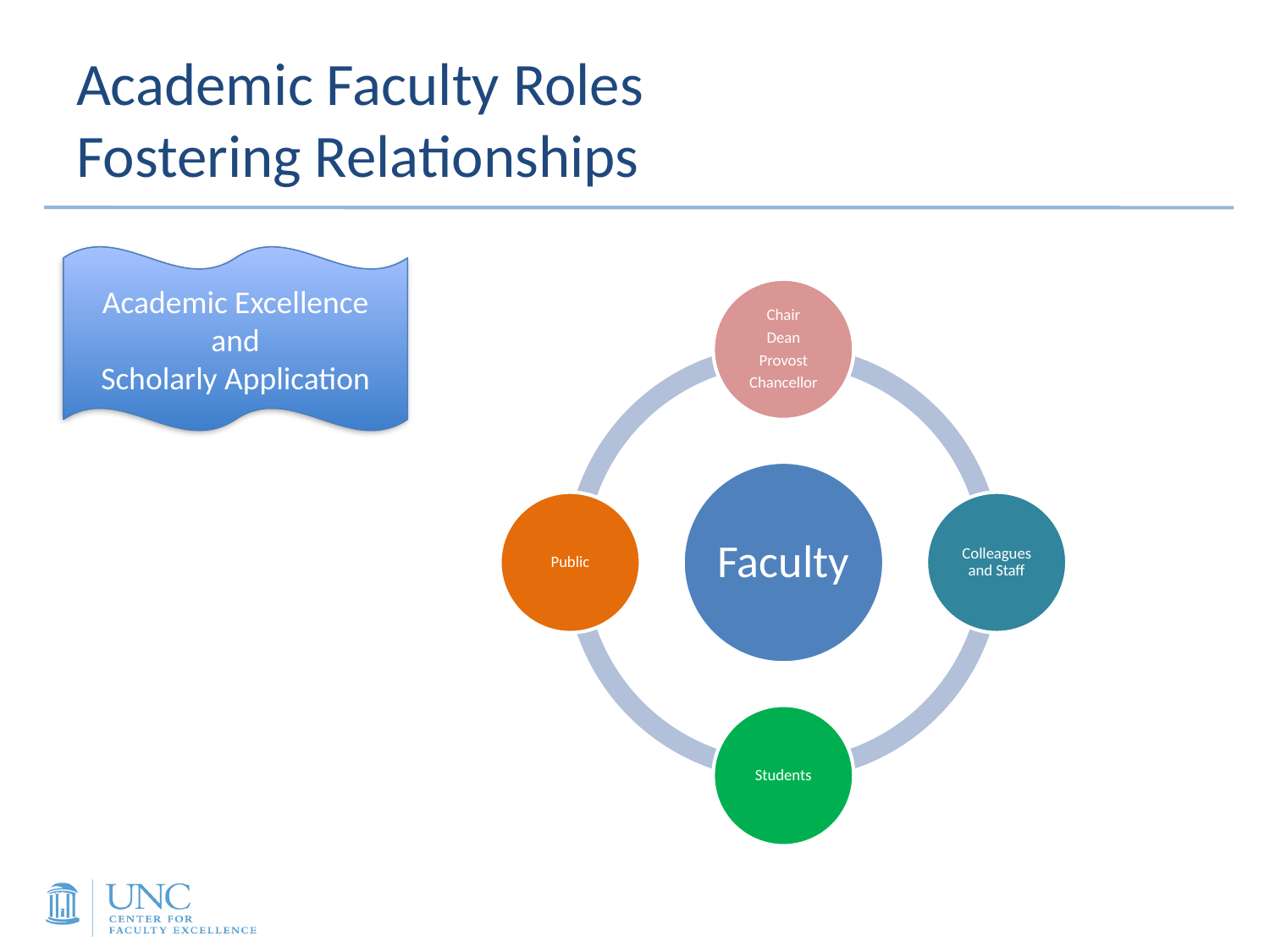

# Academic Faculty Roles Fostering Relationships
Academic Excellence
and
Scholarly Application
Faculty
Chair
Dean
Provost
Chancellor
Colleagues and Staff
Students
Public